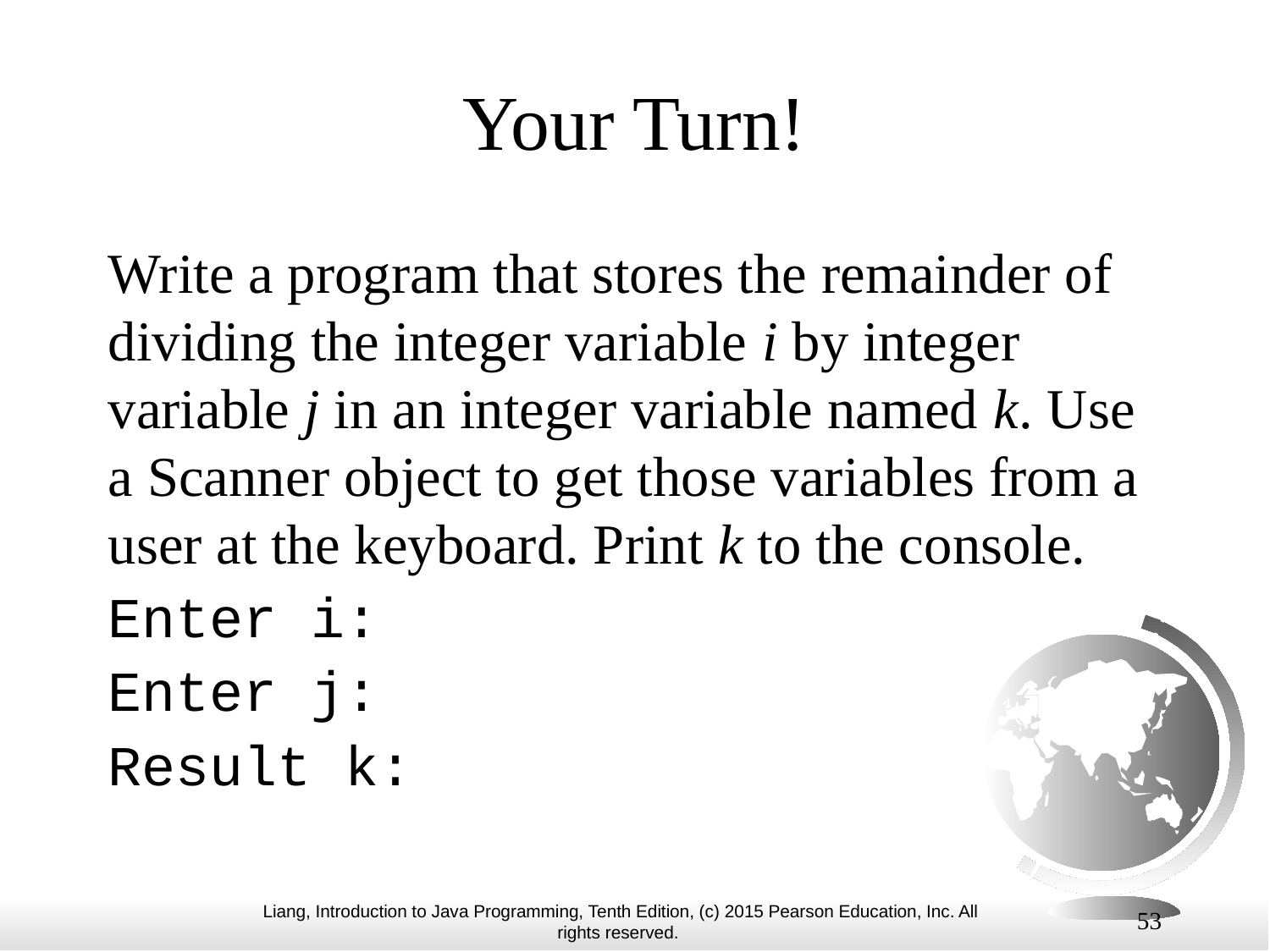

# Your Turn!
Write a program that stores the remainder of dividing the integer variable i by integer variable j in an integer variable named k. Use a Scanner object to get those variables from a user at the keyboard. Print k to the console.
Enter i:
Enter j:
Result k:
53